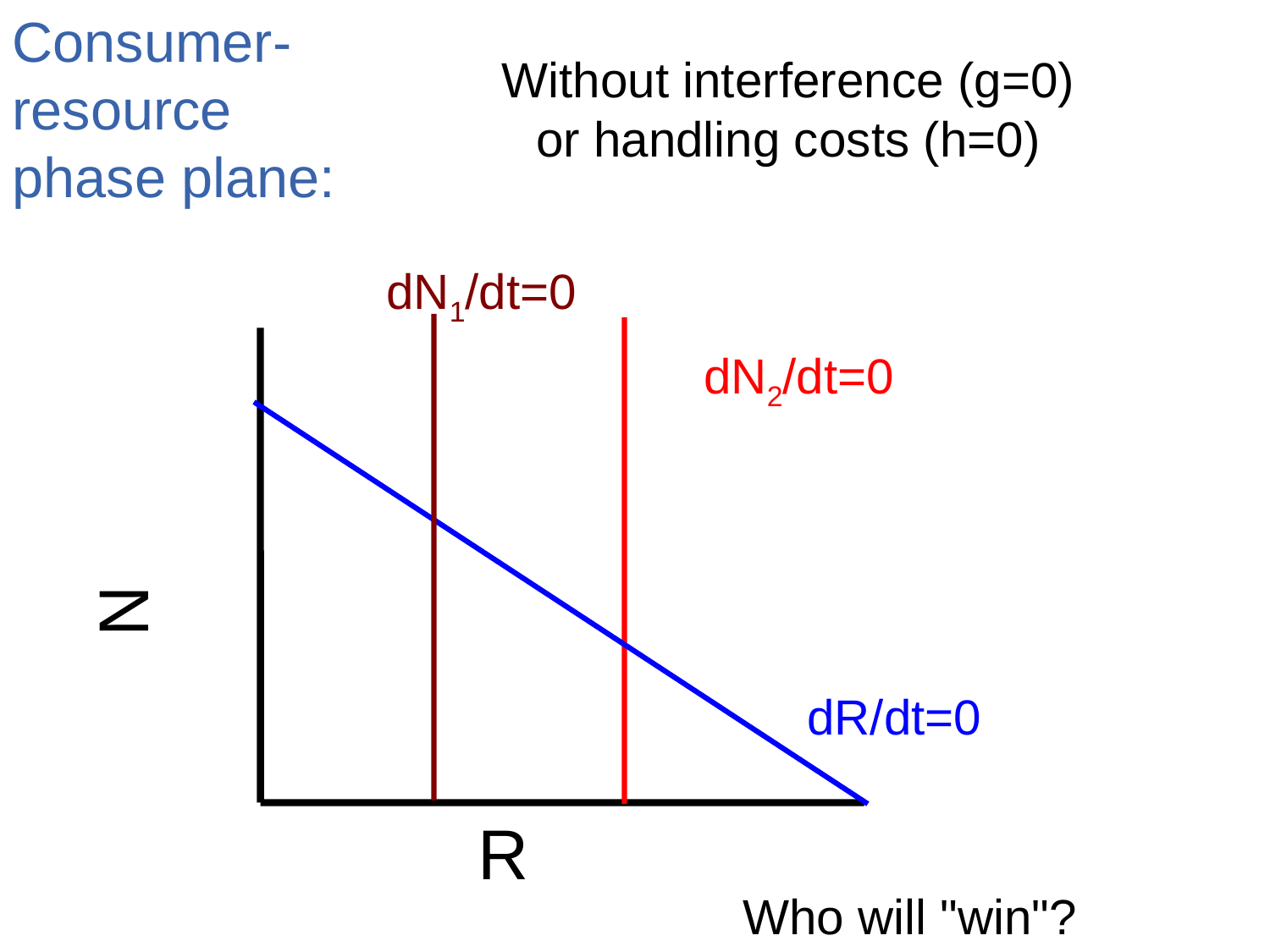

Consumer-resource phase plane:
Without interference (g=0) or handling costs (h=0)
dN1/dt=0

dN2/dt=0

N
R

dR/dt=0
Who will "win"?